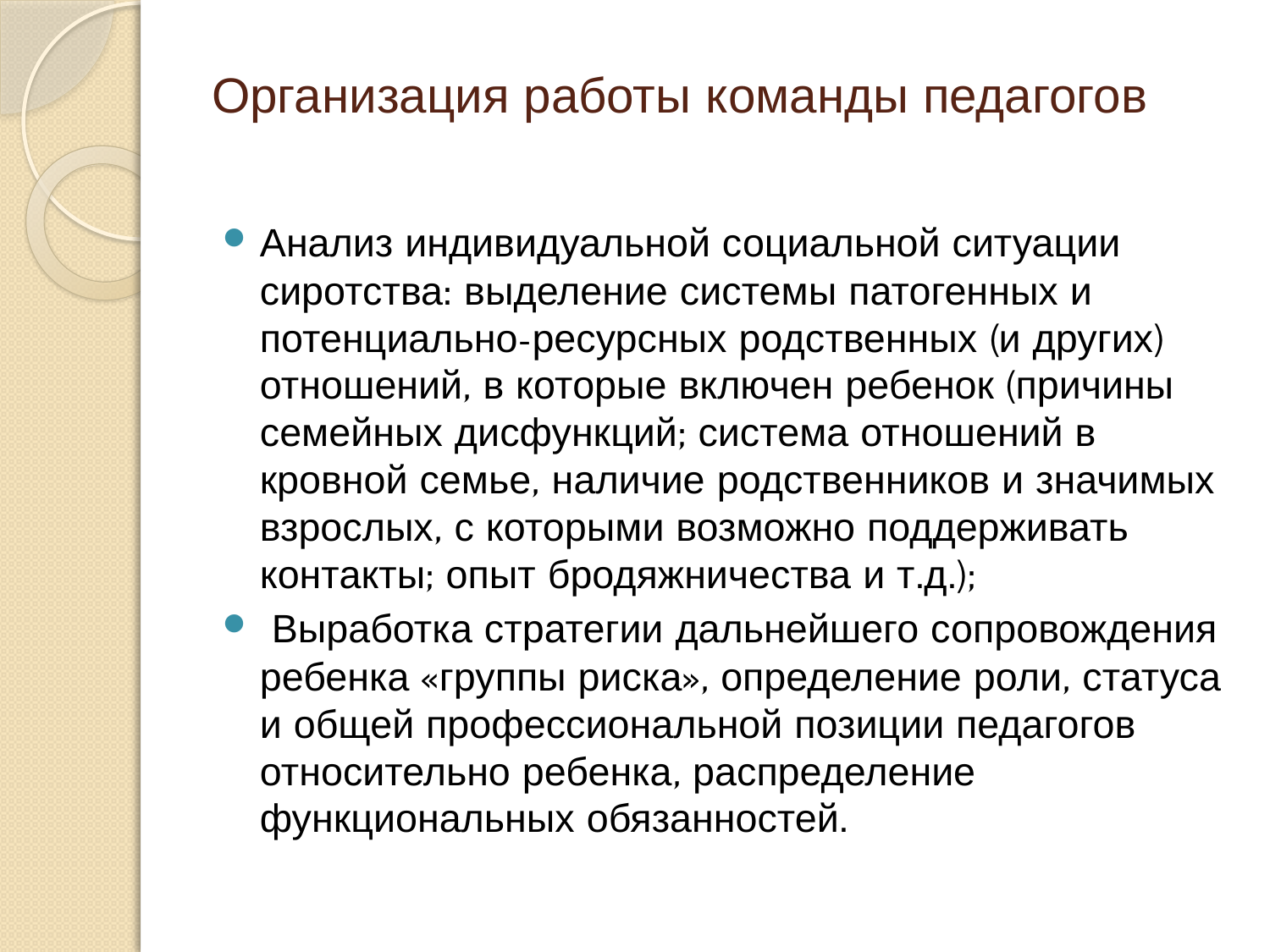

# Организация работы команды педагогов
Анализ индивидуальной социальной ситуации сиротства: выделение системы патогенных и потенциально-ресурсных родственных (и других) отношений, в которые включен ребенок (причины семейных дисфункций; система отношений в кровной семье, наличие родственников и значимых взрослых, с которыми возможно поддерживать контакты; опыт бродяжничества и т.д.);
 Выработка стратегии дальнейшего сопровождения ребенка «группы риска», определение роли, статуса и общей профессиональной позиции педагогов относительно ребенка, распределение функциональных обязанностей.